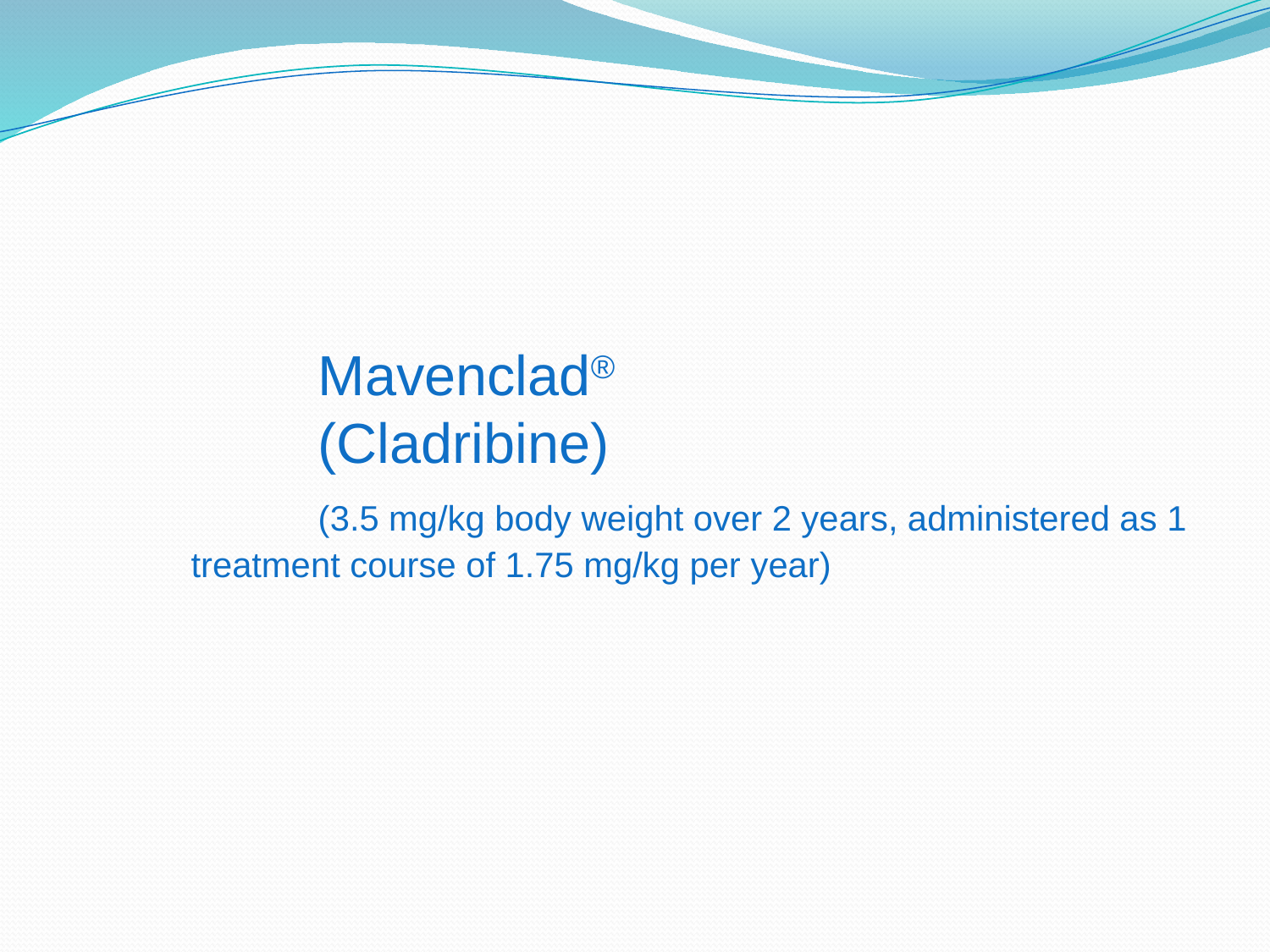

Mavenclad®
	(Cladribine)
	(3.5 mg/kg body weight over 2 years, administered as 1 	treatment course of 1.75 mg/kg per year)